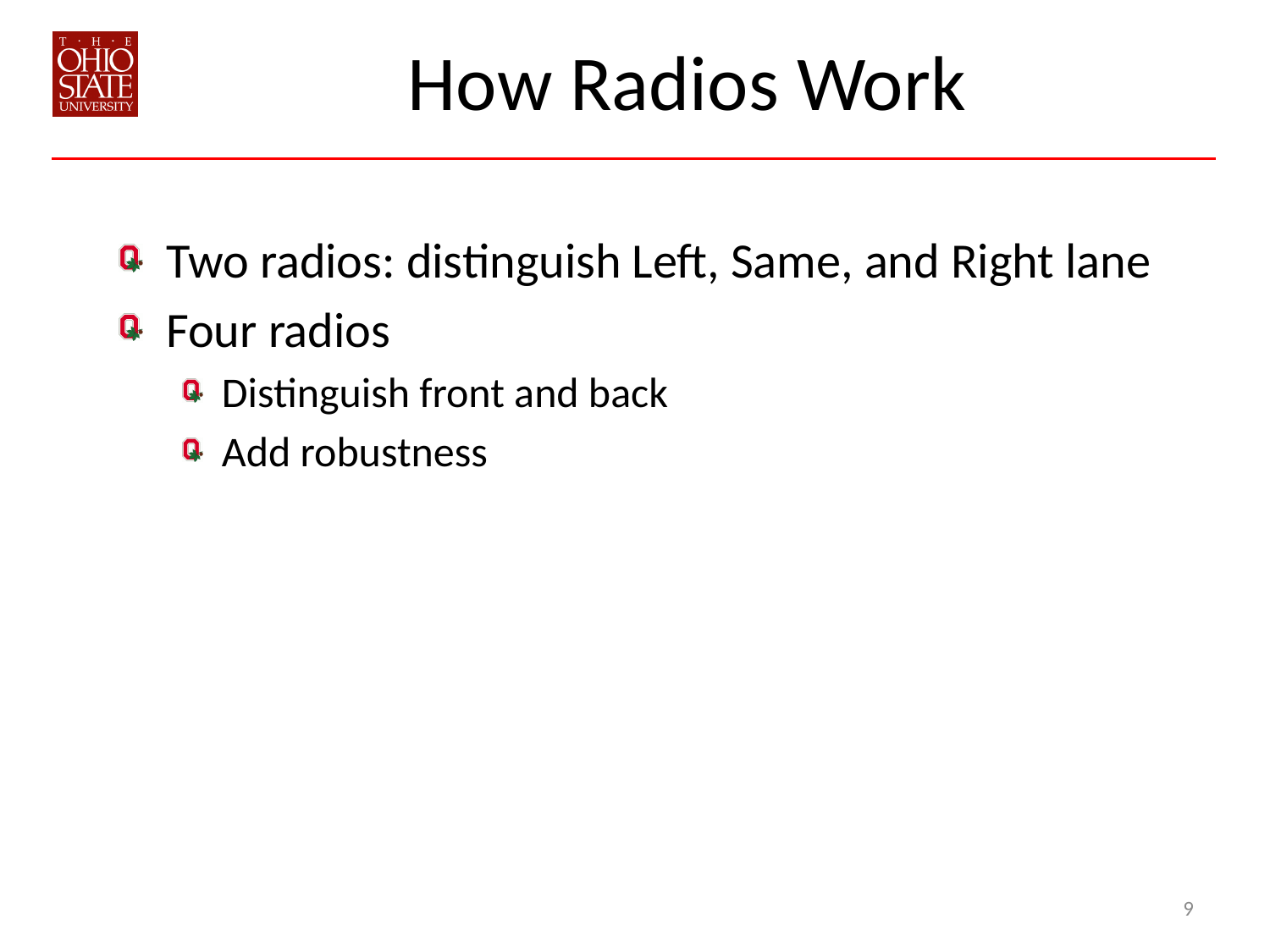

# How Radios Work
Two radios: distinguish Left, Same, and Right lane
Four radios
Distinguish front and back
Add robustness
9